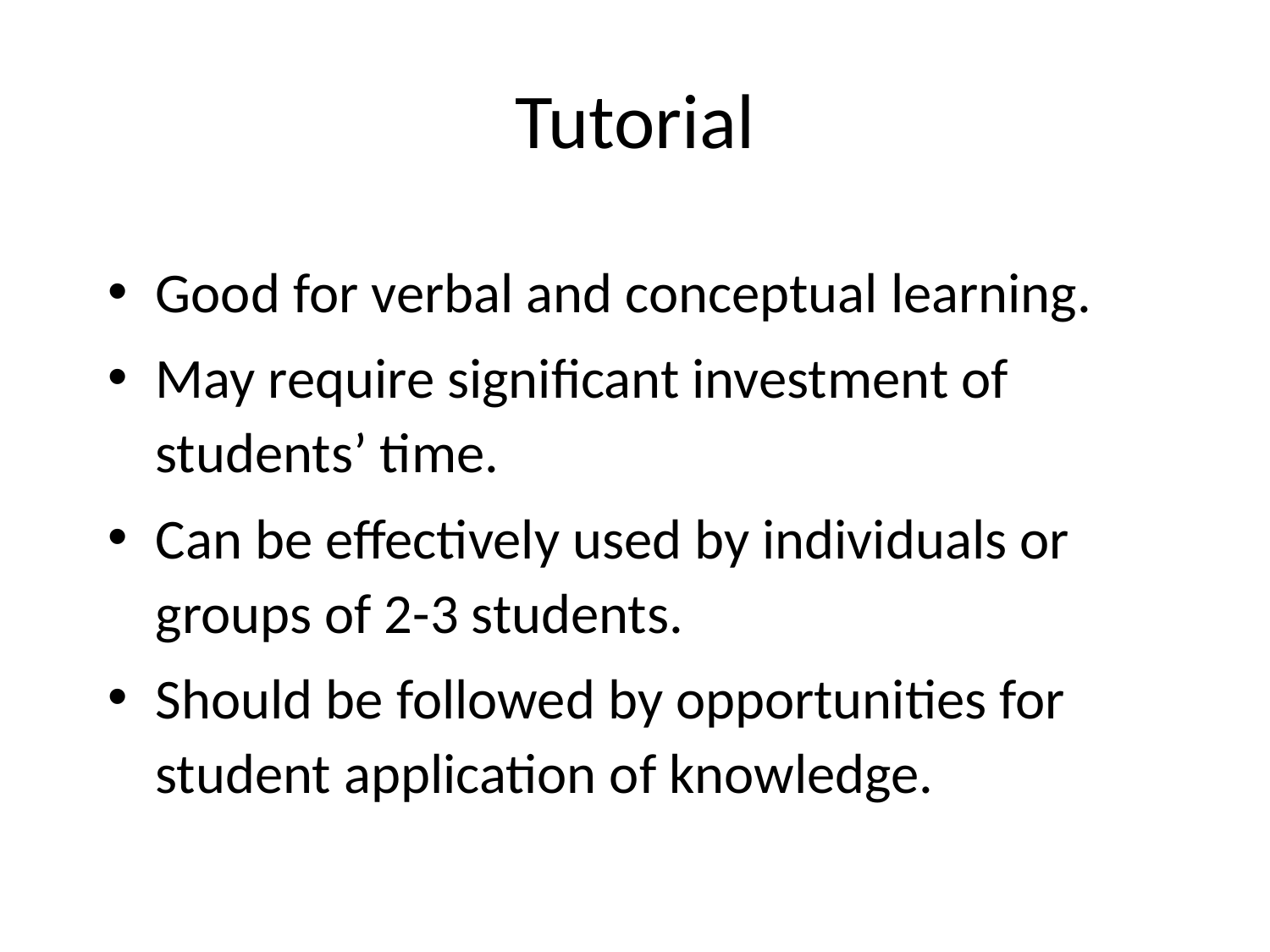

# Tutorial
Good for verbal and conceptual learning.
May require significant investment of students’ time.
Can be effectively used by individuals or groups of 2-3 students.
Should be followed by opportunities for student application of knowledge.